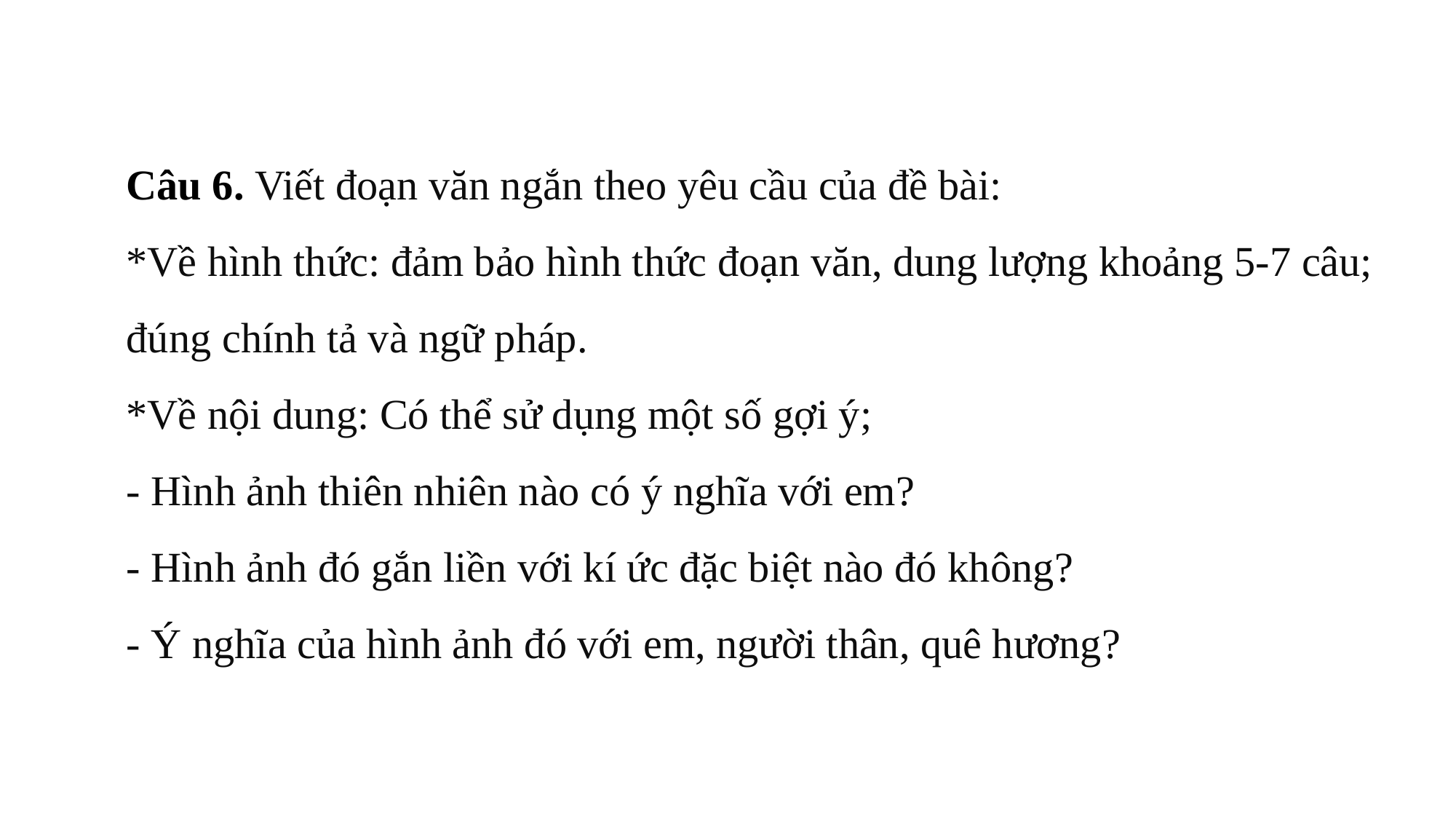

Câu 6. Viết đoạn văn ngắn theo yêu cầu của đề bài:
*Về hình thức: đảm bảo hình thức đoạn văn, dung lượng khoảng 5-7 câu; đúng chính tả và ngữ pháp.
*Về nội dung: Có thể sử dụng một số gợi ý;
- Hình ảnh thiên nhiên nào có ý nghĩa với em?
- Hình ảnh đó gắn liền với kí ức đặc biệt nào đó không?
- Ý nghĩa của hình ảnh đó với em, người thân, quê hương?